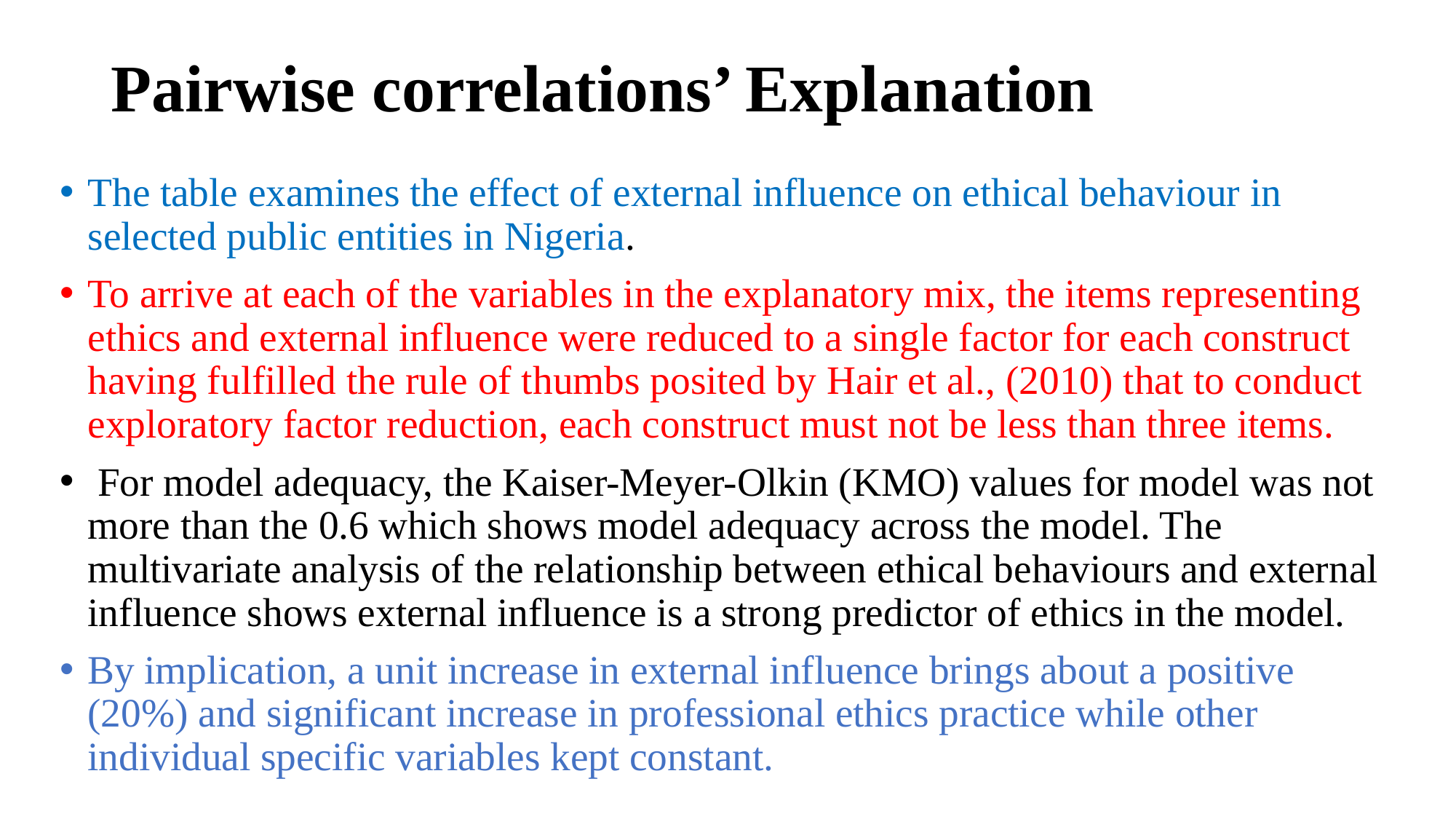

# Pairwise correlations’ Explanation
The table examines the effect of external influence on ethical behaviour in selected public entities in Nigeria.
To arrive at each of the variables in the explanatory mix, the items representing ethics and external influence were reduced to a single factor for each construct having fulfilled the rule of thumbs posited by Hair et al., (2010) that to conduct exploratory factor reduction, each construct must not be less than three items.
 For model adequacy, the Kaiser-Meyer-Olkin (KMO) values for model was not more than the 0.6 which shows model adequacy across the model. The multivariate analysis of the relationship between ethical behaviours and external influence shows external influence is a strong predictor of ethics in the model.
By implication, a unit increase in external influence brings about a positive (20%) and significant increase in professional ethics practice while other individual specific variables kept constant.